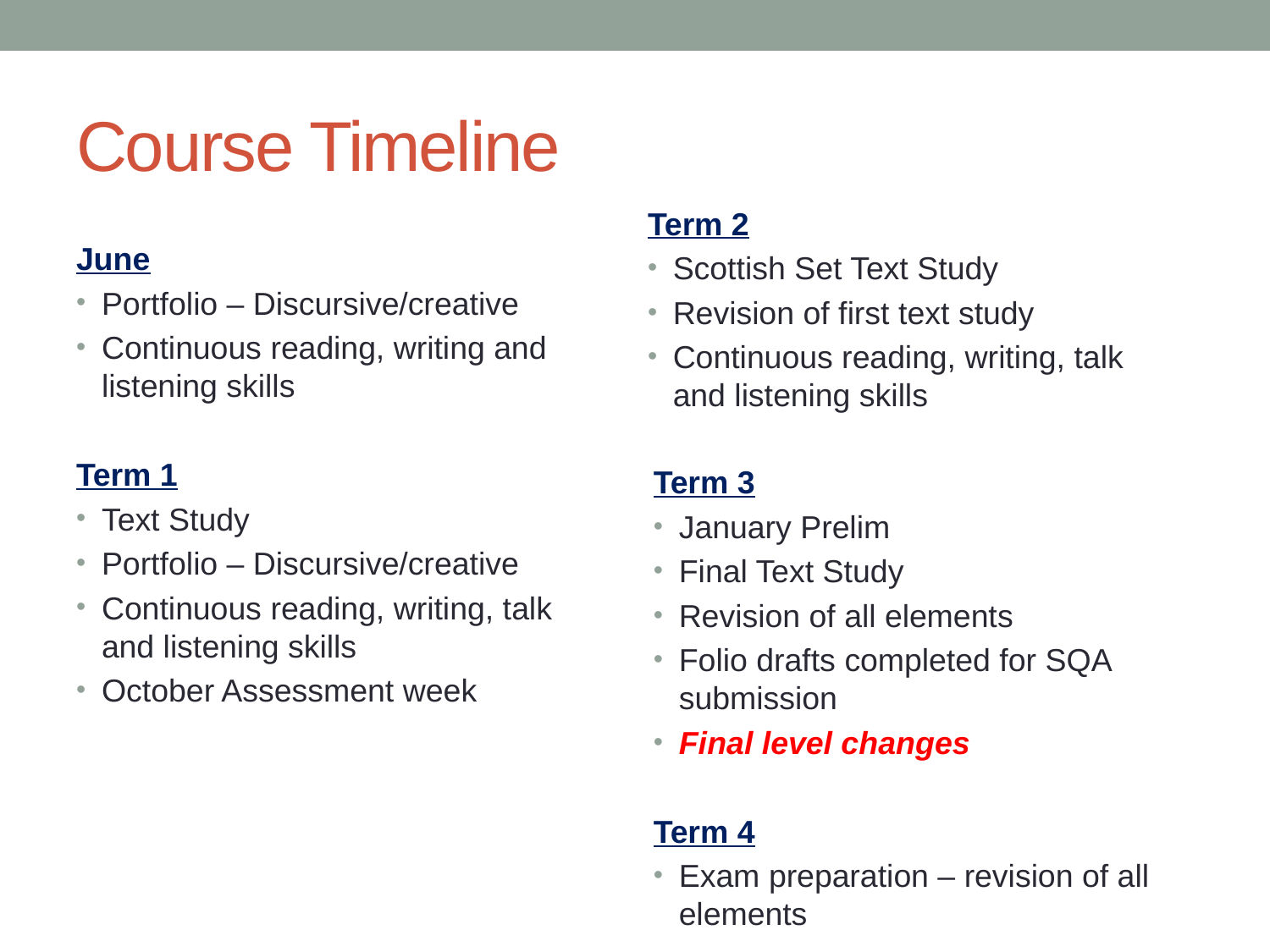

# Course Timeline
Term 2
Scottish Set Text Study
Revision of first text study
Continuous reading, writing, talk  and listening skills

June
Portfolio – Discursive/creative
Continuous reading, writing and listening skills

Term 1
Text Study
Portfolio – Discursive/creative
Continuous reading, writing, talk and listening skills
October Assessment week

Term 3
January Prelim
Final Text Study
Revision of all elements
Folio drafts completed for SQA submission
Final level changes

Term 4
Exam preparation – revision of all elements